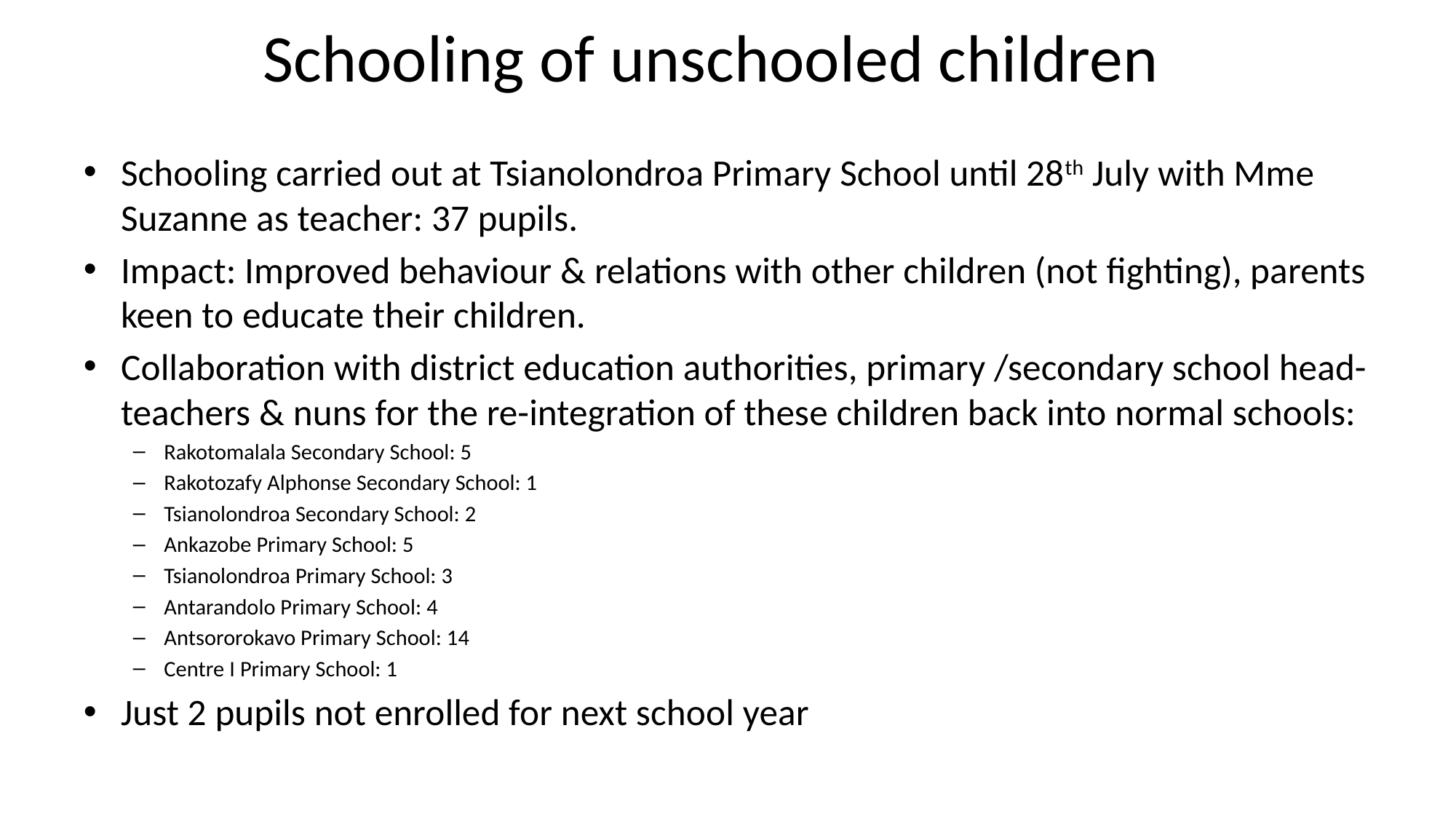

# Schooling of unschooled children
Schooling carried out at Tsianolondroa Primary School until 28th July with Mme Suzanne as teacher: 37 pupils.
Impact: Improved behaviour & relations with other children (not fighting), parents keen to educate their children.
Collaboration with district education authorities, primary /secondary school head-teachers & nuns for the re-integration of these children back into normal schools:
Rakotomalala Secondary School: 5
Rakotozafy Alphonse Secondary School: 1
Tsianolondroa Secondary School: 2
Ankazobe Primary School: 5
Tsianolondroa Primary School: 3
Antarandolo Primary School: 4
Antsororokavo Primary School: 14
Centre I Primary School: 1
Just 2 pupils not enrolled for next school year